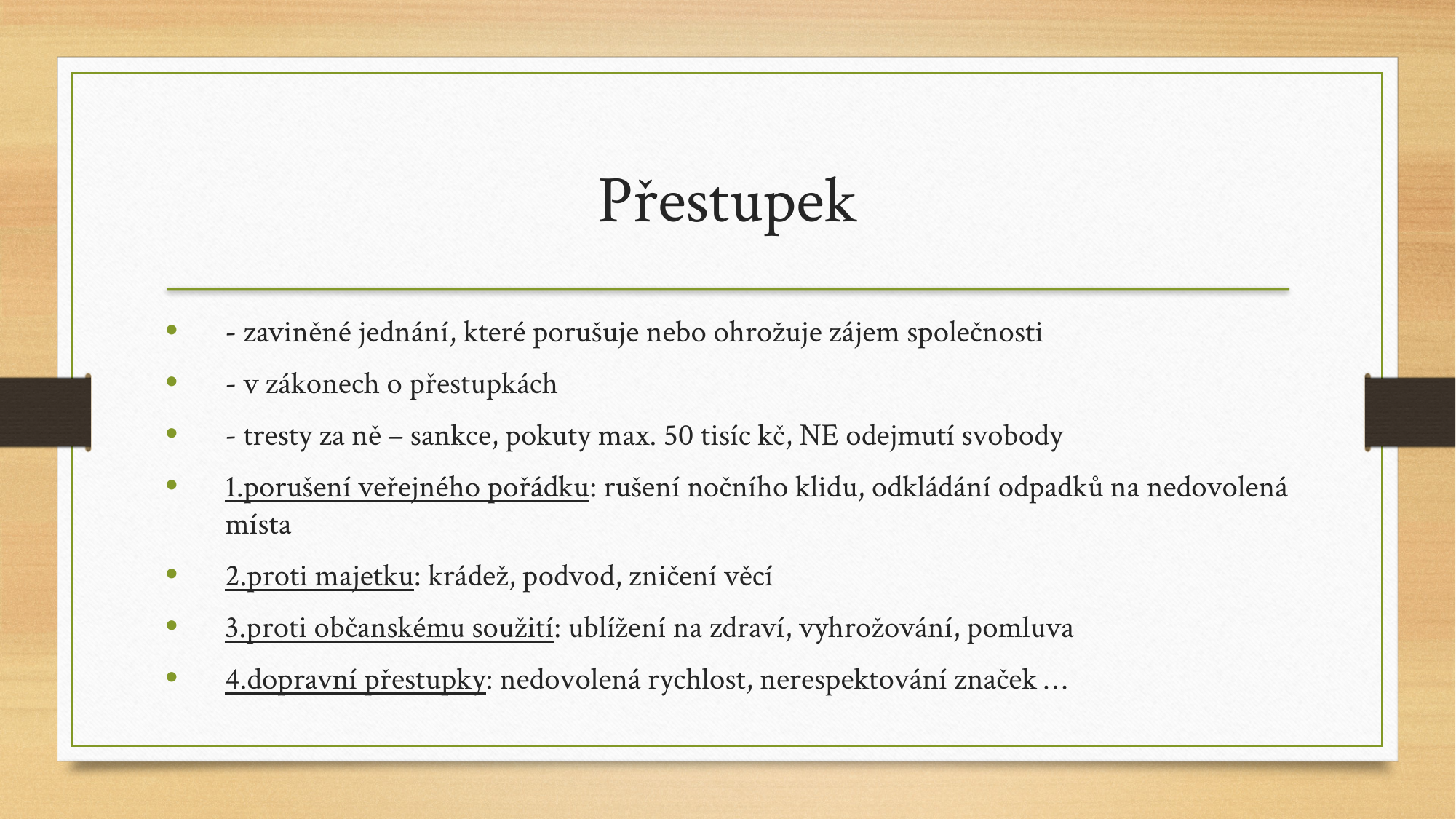

Přestupek
- zaviněné jednání, které porušuje nebo ohrožuje zájem společnosti
- v zákonech o přestupkách
- tresty za ně – sankce, pokuty max. 50 tisíc kč, NE odejmutí svobody
1.porušení veřejného pořádku: rušení nočního klidu, odkládání odpadků na nedovolená místa
2.proti majetku: krádež, podvod, zničení věcí
3.proti občanskému soužití: ublížení na zdraví, vyhrožování, pomluva
4.dopravní přestupky: nedovolená rychlost, nerespektování značek …